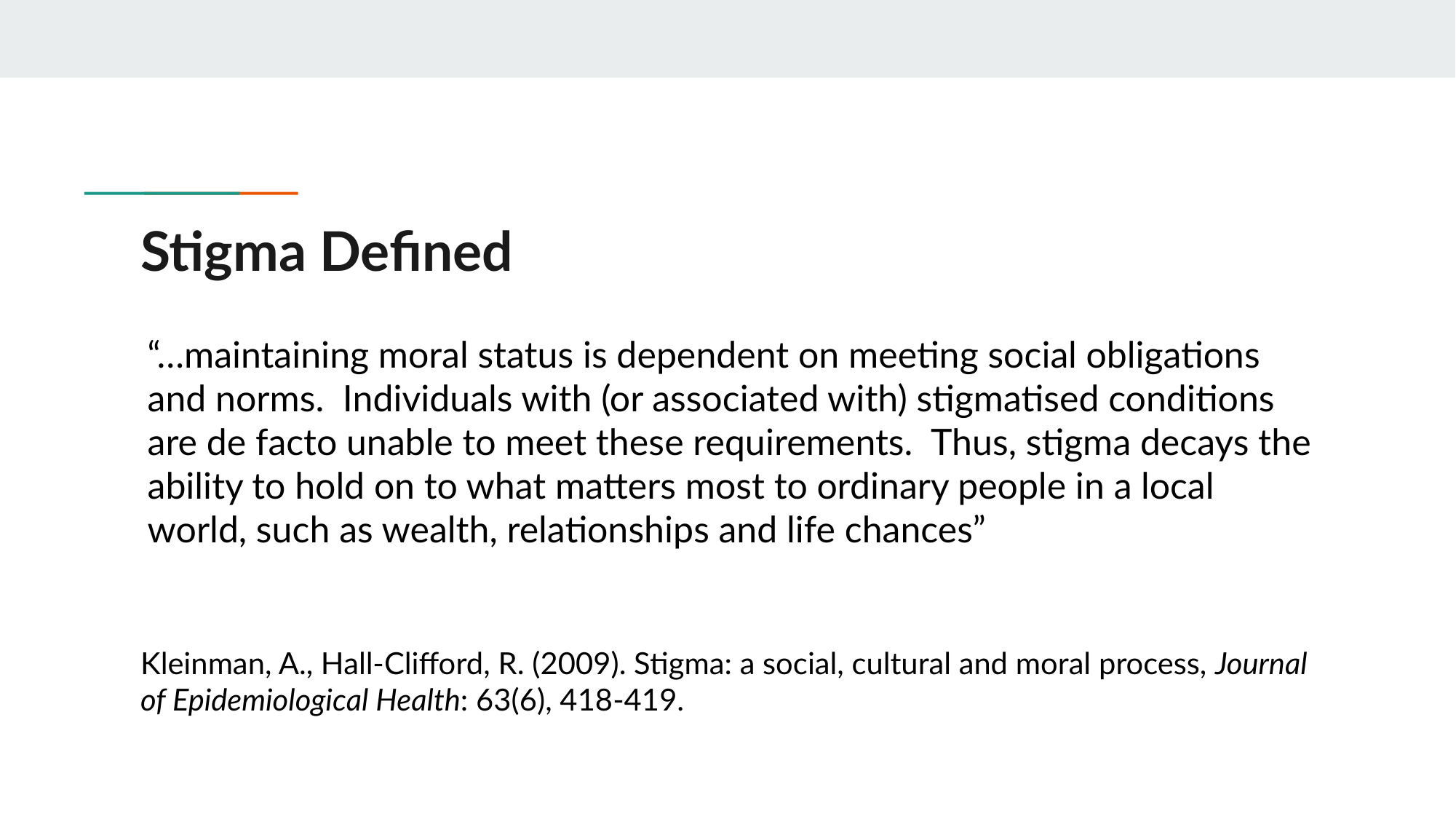

# Stigma Defined
“…maintaining moral status is dependent on meeting social obligations and norms.  Individuals with (or associated with) stigmatised conditions are de facto unable to meet these requirements.  Thus, stigma decays the ability to hold on to what matters most to ordinary people in a local world, such as wealth, relationships and life chances”

Kleinman, A., Hall-Clifford, R. (2009). Stigma: a social, cultural and moral process, Journal of Epidemiological Health: 63(6), 418-419.